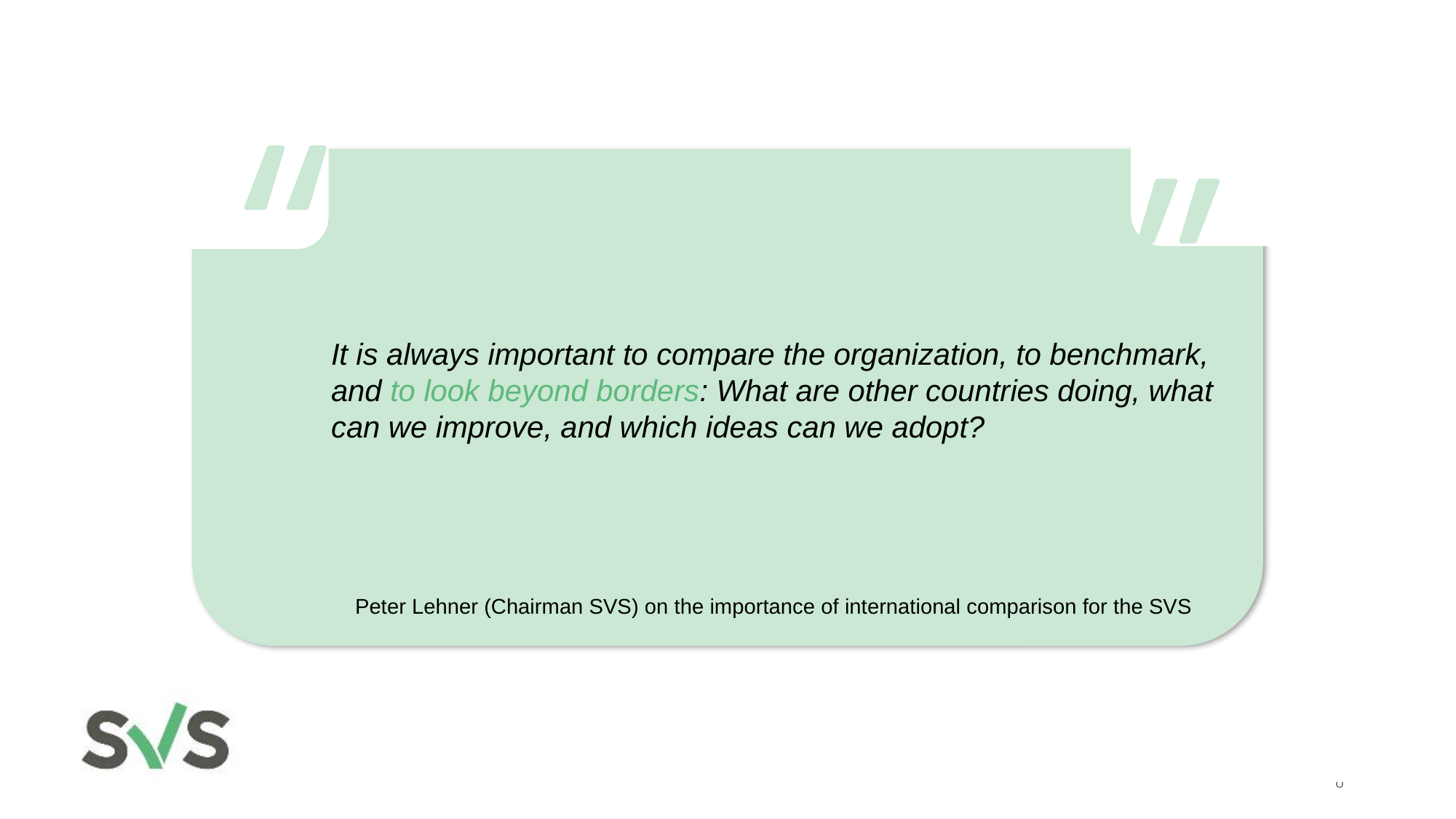

„

„

It is always important to compare the organization, to benchmark, and to look beyond borders: What are other countries doing, what can we improve, and which ideas can we adopt?

    Peter Lehner (Chairman SVS) on the importance of international comparison for the SVS

8